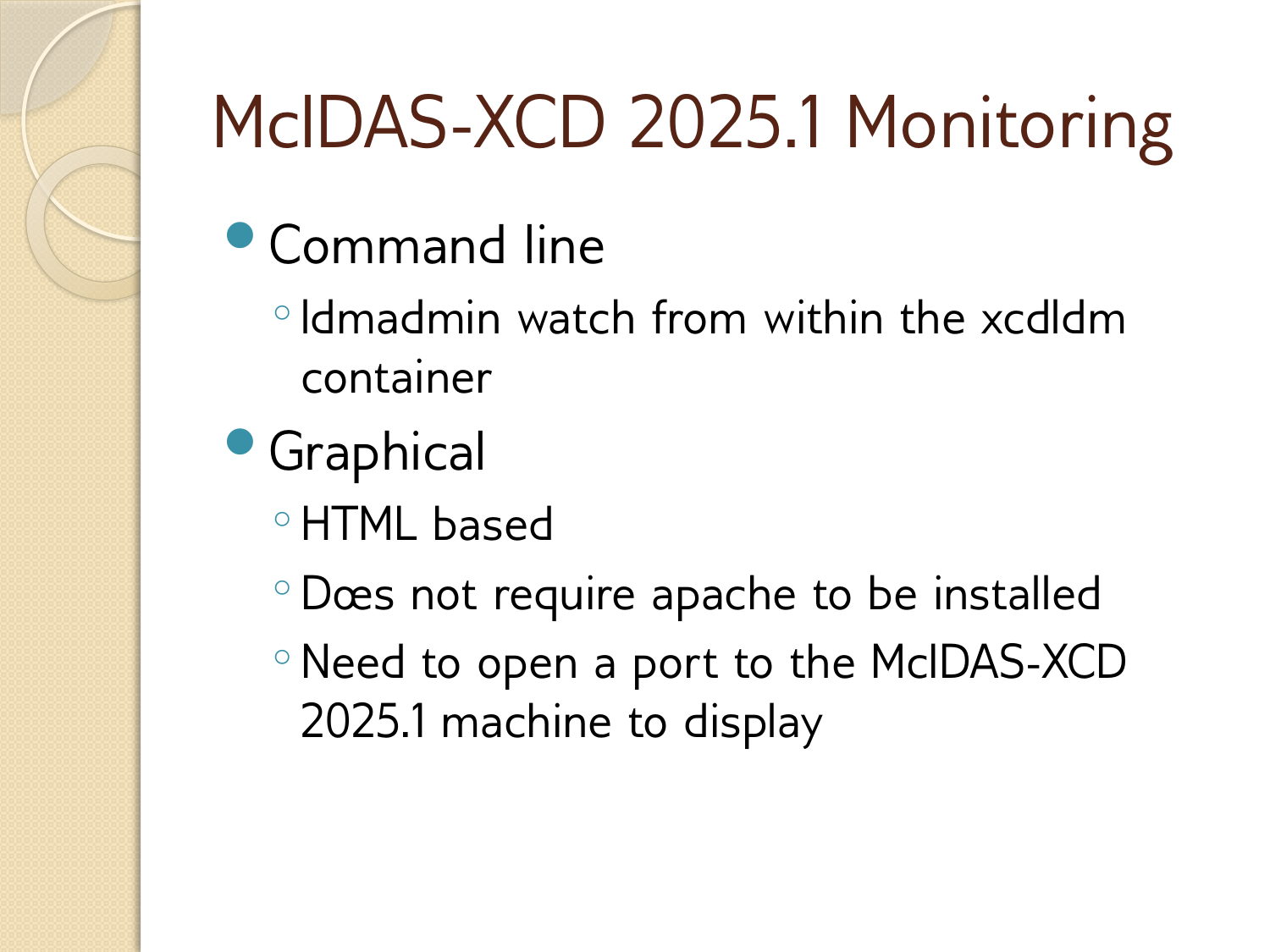

# McIDAS-XCD 2025.1 Monitoring
Command line
ldmadmin watch from within the xcdldm container
Graphical
HTML based
Does not require apache to be installed
Need to open a port to the McIDAS-XCD 2025.1 machine to display